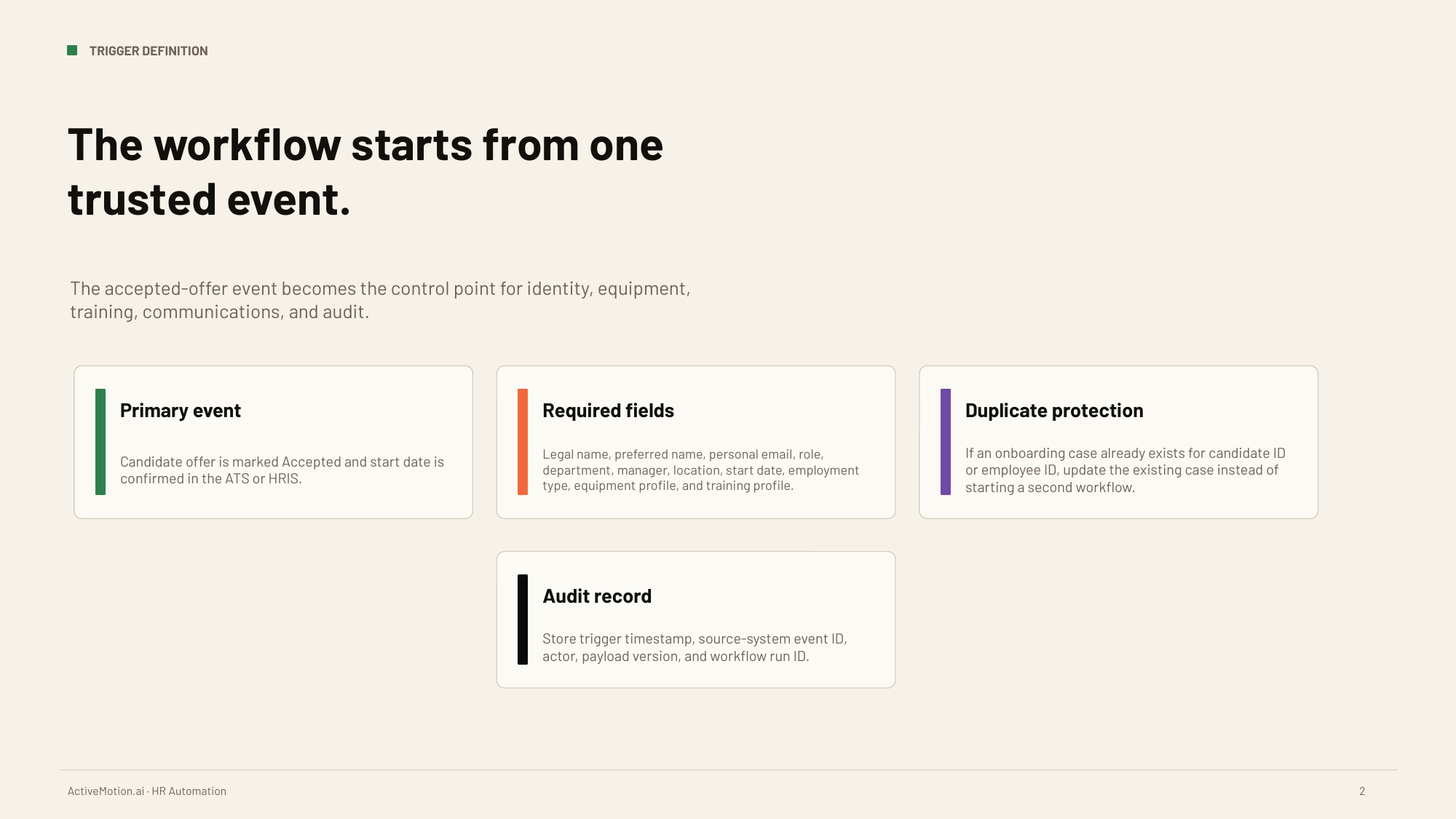

TRIGGER DEFINITION

The workflow starts from one trusted event.
The accepted-offer event becomes the control point for identity, equipment, training, communications, and audit.

Primary event
Required fields
Duplicate protection
Candidate offer is marked Accepted and start date is confirmed in the ATS or HRIS.
Legal name, preferred name, personal email, role, department, manager, location, start date, employment type, equipment profile, and training profile.
If an onboarding case already exists for candidate ID or employee ID, update the existing case instead of starting a second workflow.

Audit record
Store trigger timestamp, source-system event ID, actor, payload version, and workflow run ID.
2